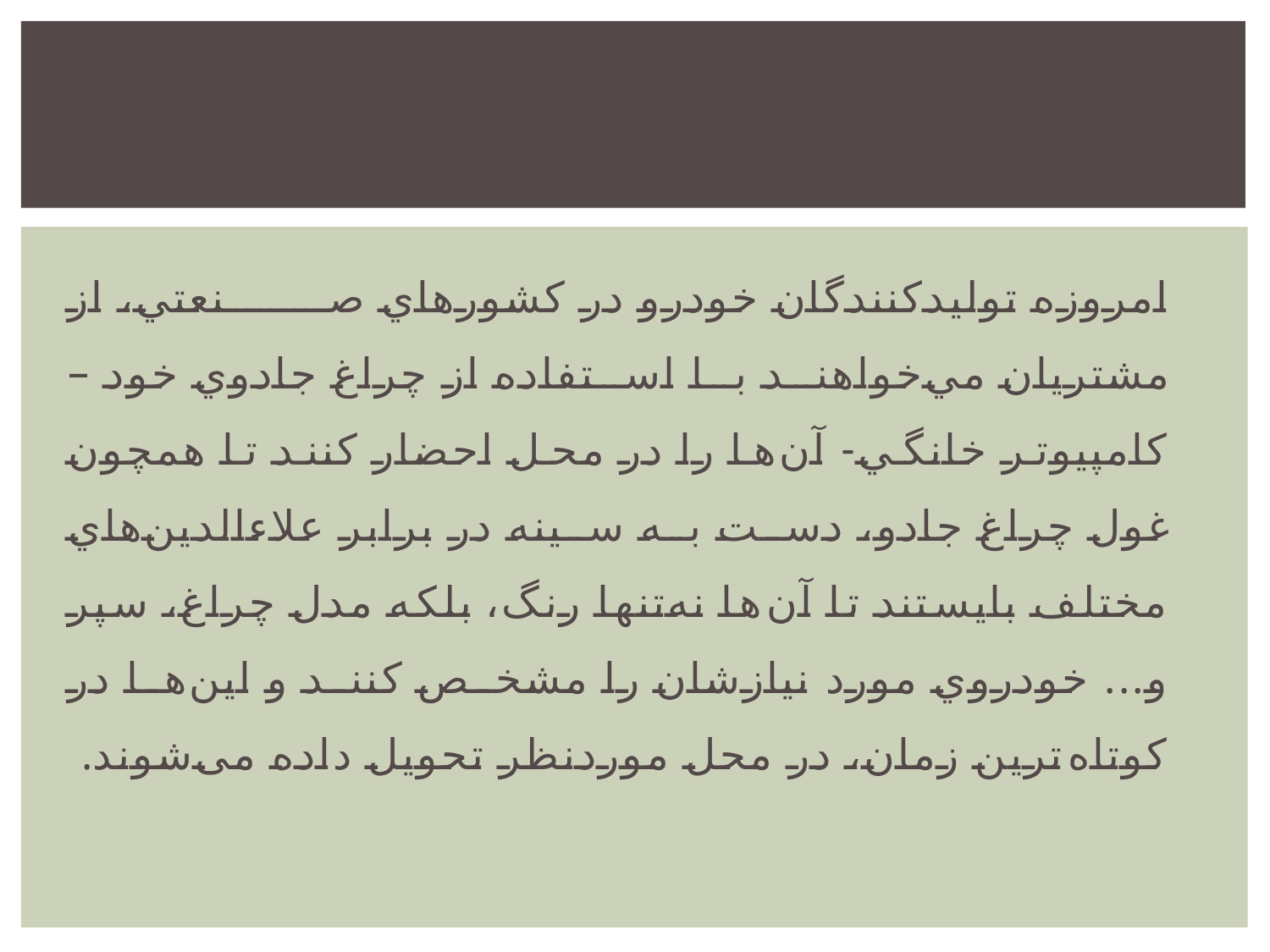

#
امروزه توليدکنندگان خودرو در کشورهاي صنعتي، از مشتريان مي‌خواهند با استفاده از چراغ جادوي خود –کامپيوتر خانگي- آن‌ها را در محل احضار کنند تا همچون غول چراغ جادو، دست به سينه در برابر علاءالدين‌هاي مختلف بايستند تا آن‌ها نه‌تنها رنگ، بلکه مدل چراغ، سپر و... خودروي مورد نيازشان را مشخص کنند و اين‌ها در کوتاه‌ترين زمان، در محل موردنظر تحويل داده می‌شوند.